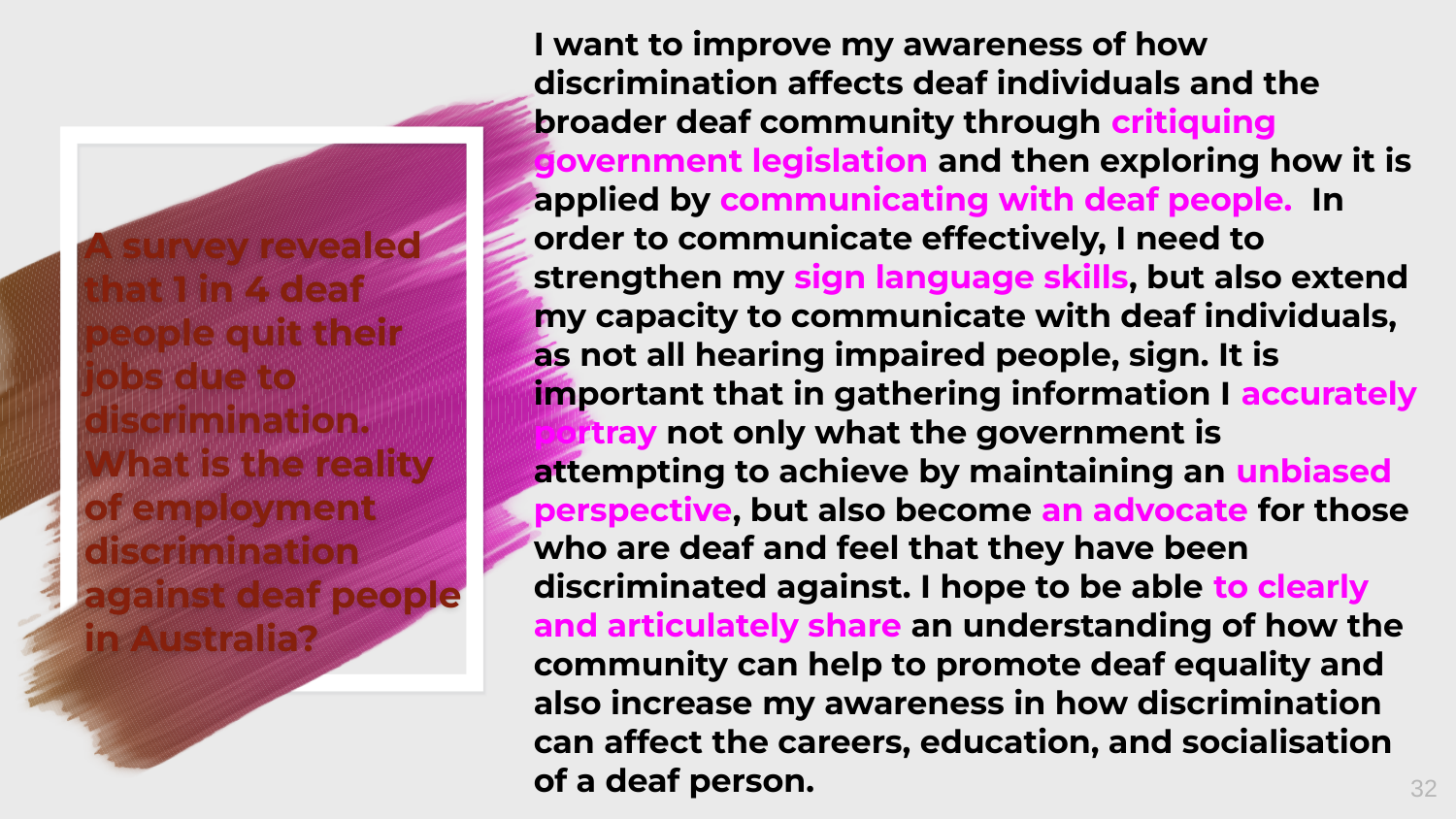

I want to improve my awareness of how discrimination affects deaf individuals and the broader deaf community through critiquing government legislation and then exploring how it is applied by communicating with deaf people.  In order to communicate effectively, I need to strengthen my sign language skills, but also extend my capacity to communicate with deaf individuals, as not all hearing impaired people, sign. It is important that in gathering information I accurately portray not only what the government is attempting to achieve by maintaining an unbiased perspective, but also become an advocate for those who are deaf and feel that they have been discriminated against. I hope to be able to clearly and articulately share an understanding of how the community can help to promote deaf equality and also increase my awareness in how discrimination can affect the careers, education, and socialisation of a deaf person.

# A survey revealed that 1 in 4 deaf people quit their jobs due to discrimination. What is the reality of employment discrimination against deaf people in Australia?

32